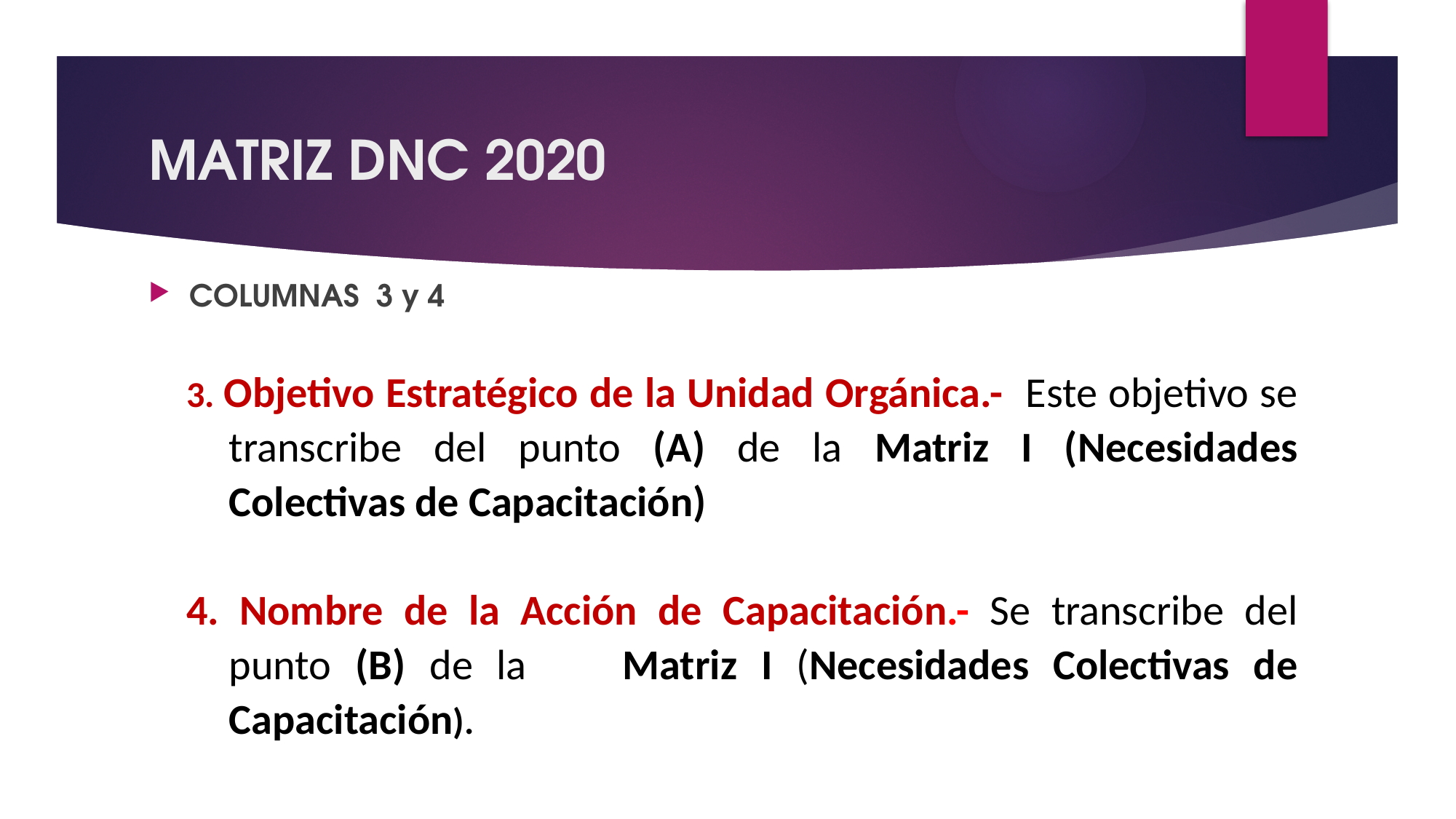

# MATRIZ DNC 2020
COLUMNAS  3 y 4
3. Objetivo Estratégico de la Unidad Orgánica.-  Este objetivo se transcribe del punto (A) de la Matriz I (Necesidades Colectivas de Capacitación)

4. Nombre de la Acción de Capacitación.- Se transcribe del punto (B) de la    Matriz I (Necesidades Colectivas de Capacitación).